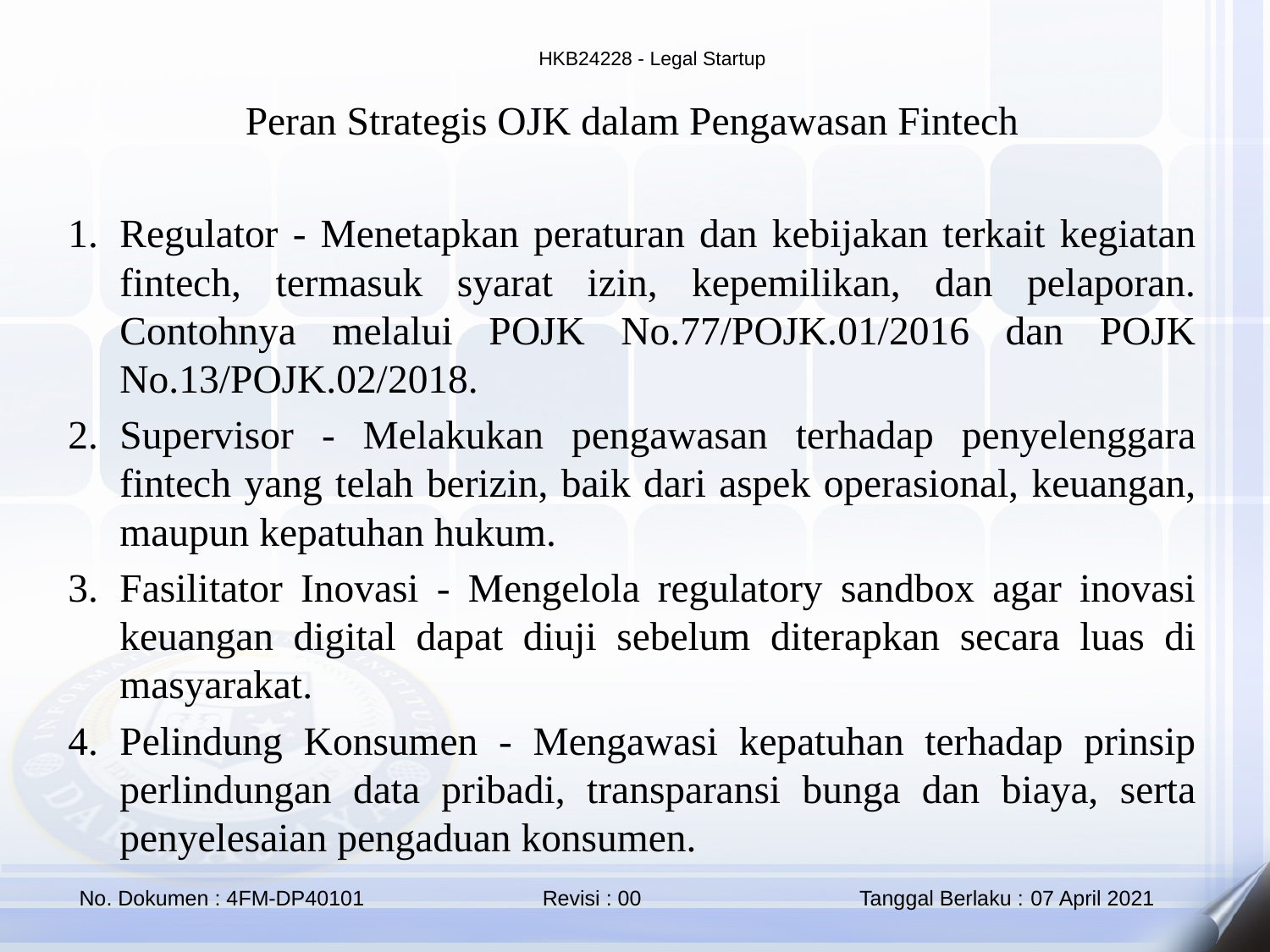

Peran Strategis OJK dalam Pengawasan Fintech

Regulator - Menetapkan peraturan dan kebijakan terkait kegiatan fintech, termasuk syarat izin, kepemilikan, dan pelaporan. Contohnya melalui POJK No.77/POJK.01/2016 dan POJK No.13/POJK.02/2018.
Supervisor - Melakukan pengawasan terhadap penyelenggara fintech yang telah berizin, baik dari aspek operasional, keuangan, maupun kepatuhan hukum.
Fasilitator Inovasi - Mengelola regulatory sandbox agar inovasi keuangan digital dapat diuji sebelum diterapkan secara luas di masyarakat.
Pelindung Konsumen - Mengawasi kepatuhan terhadap prinsip perlindungan data pribadi, transparansi bunga dan biaya, serta penyelesaian pengaduan konsumen.